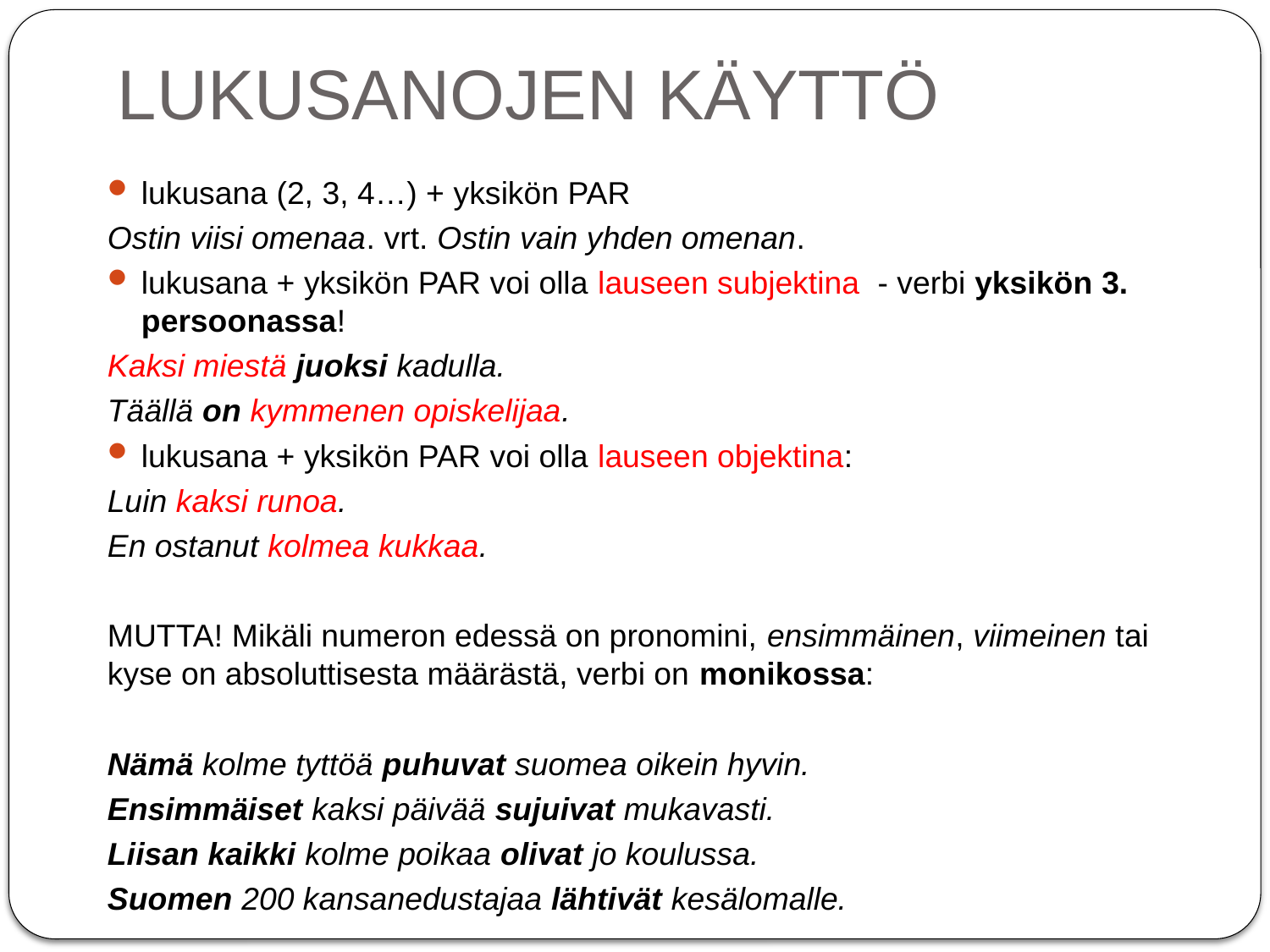

# LUKUSANOJEN KÄYTTÖ
lukusana (2, 3, 4…) + yksikön PAR
Ostin viisi omenaa. vrt. Ostin vain yhden omenan.
lukusana + yksikön PAR voi olla lauseen subjektina  - verbi yksikön 3. persoonassa!
Kaksi miestä juoksi kadulla.
Täällä on kymmenen opiskelijaa.
lukusana + yksikön PAR voi olla lauseen objektina:
Luin kaksi runoa.
En ostanut kolmea kukkaa.

MUTTA! Mikäli numeron edessä on pronomini, ensimmäinen, viimeinen tai kyse on absoluttisesta määrästä, verbi on monikossa:

Nämä kolme tyttöä puhuvat suomea oikein hyvin.
Ensimmäiset kaksi päivää sujuivat mukavasti.
Liisan kaikki kolme poikaa olivat jo koulussa.
Suomen 200 kansanedustajaa lähtivät kesälomalle.